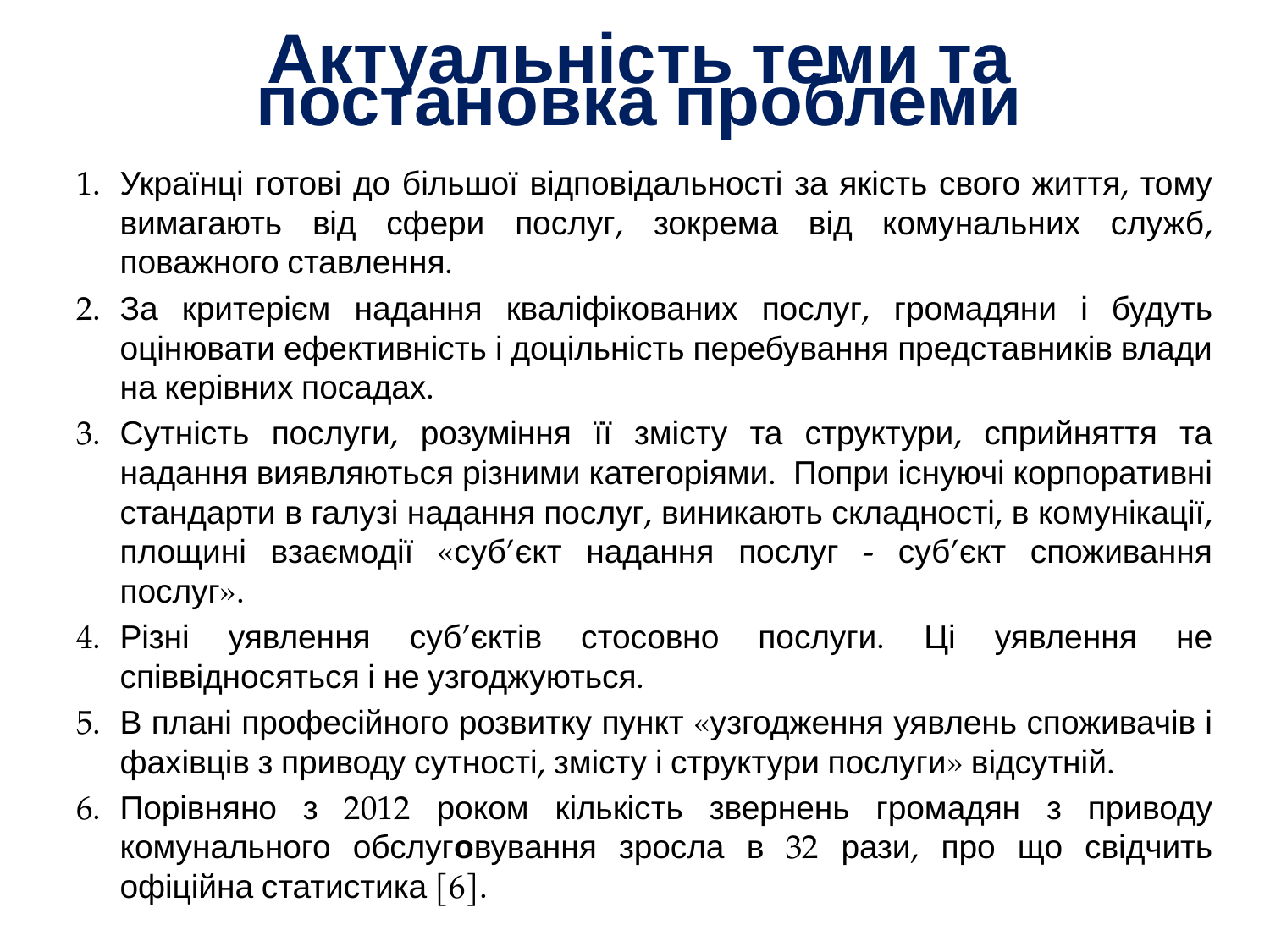

# Актуальність теми та постановка проблеми
Українці готові до більшої відповідальності за якість свого життя, тому вимагають від сфери послуг, зокрема від комунальних служб, поважного ставлення.
За критерієм надання кваліфікованих послуг, громадяни і будуть оцінювати ефективність і доцільність перебування представників влади на керівних посадах.
Сутність послуги, розуміння її змісту та структури, сприйняття та надання виявляються різними категоріями.  Попри існуючі корпоративні стандарти в галузі надання послуг, виникають складності, в комунікації, площині взаємодії «суб’єкт надання послуг - суб’єкт споживання послуг».
Різні уявлення суб’єктів стосовно послуги. Ці уявлення не співвідносяться і не узгоджуються.
В плані професійного розвитку пункт «узгодження уявлень споживачів і фахівців з приводу сутності, змісту і структури послуги» відсутній.
Порівняно з 2012 роком кількість звернень громадян з приводу комунального обслуговування зросла в 32 рази, про що свідчить офіційна статистика [6].